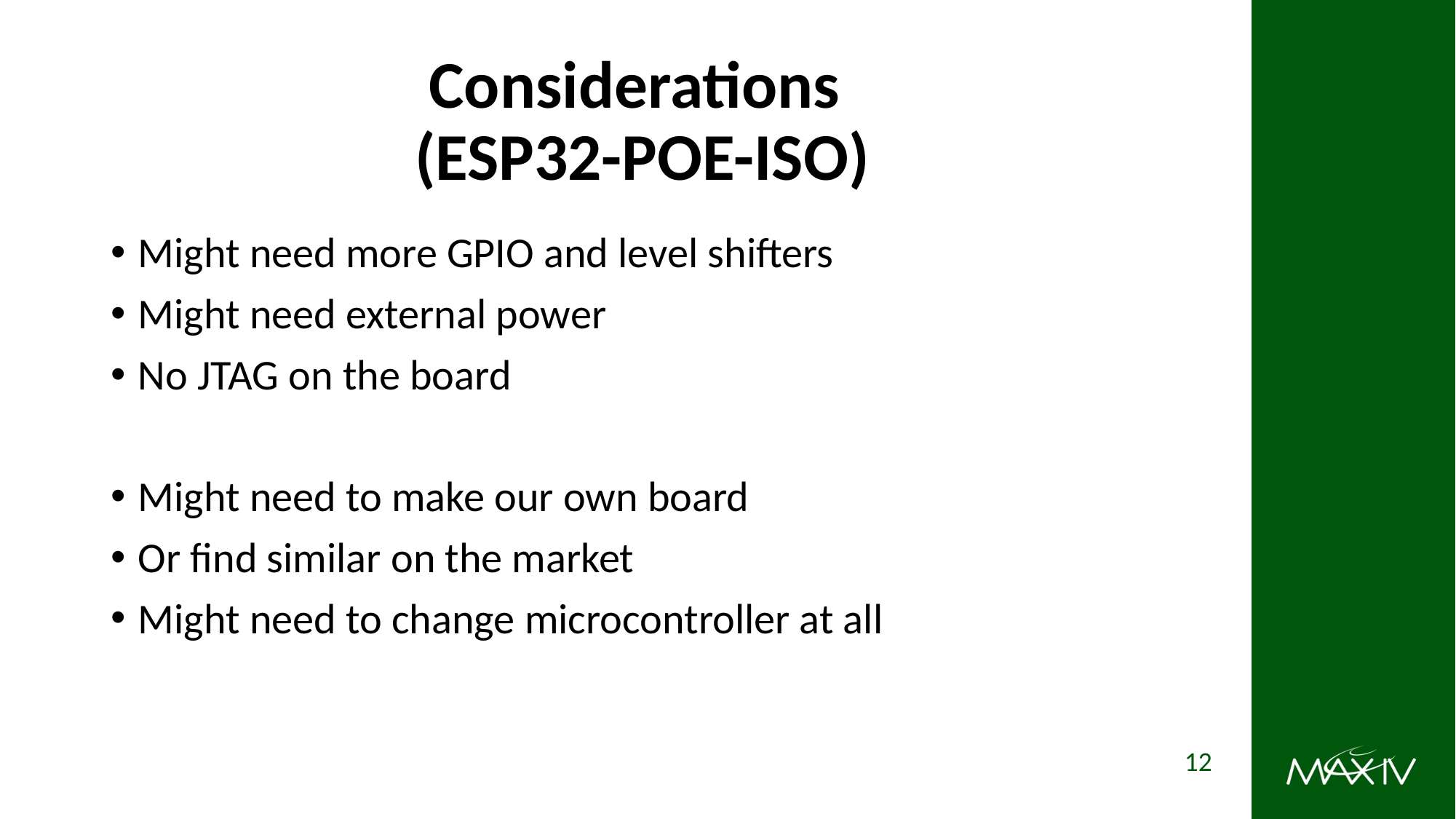

# Considerations (ESP32-POE-ISO)
Might need more GPIO and level shifters
Might need external power
No JTAG on the board

Might need to make our own board
Or find similar on the market
Might need to change microcontroller at all
12